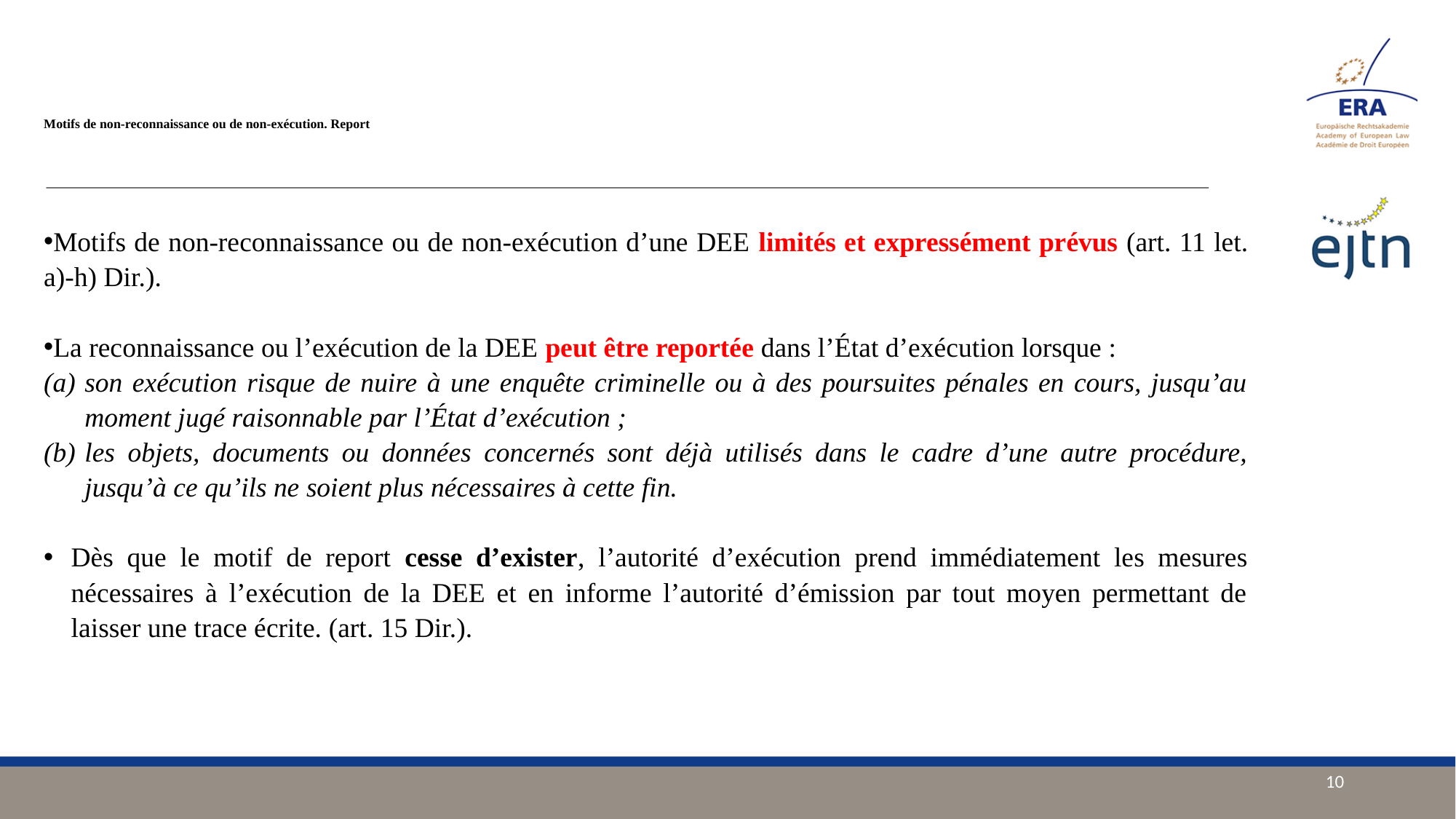

# Motifs de non-reconnaissance ou de non-exécution. Report

Motifs de non-reconnaissance ou de non-exécution d’une DEE limités et expressément prévus (art. 11 let. a)-h) Dir.).

La reconnaissance ou l’exécution de la DEE peut être reportée dans l’État d’exécution lorsque :
son exécution risque de nuire à une enquête criminelle ou à des poursuites pénales en cours, jusqu’au moment jugé raisonnable par l’État d’exécution ;
les objets, documents ou données concernés sont déjà utilisés dans le cadre d’une autre procédure, jusqu’à ce qu’ils ne soient plus nécessaires à cette fin.

Dès que le motif de report cesse d’exister, l’autorité d’exécution prend immédiatement les mesures nécessaires à l’exécution de la DEE et en informe l’autorité d’émission par tout moyen permettant de laisser une trace écrite. (art. 15 Dir.).

10